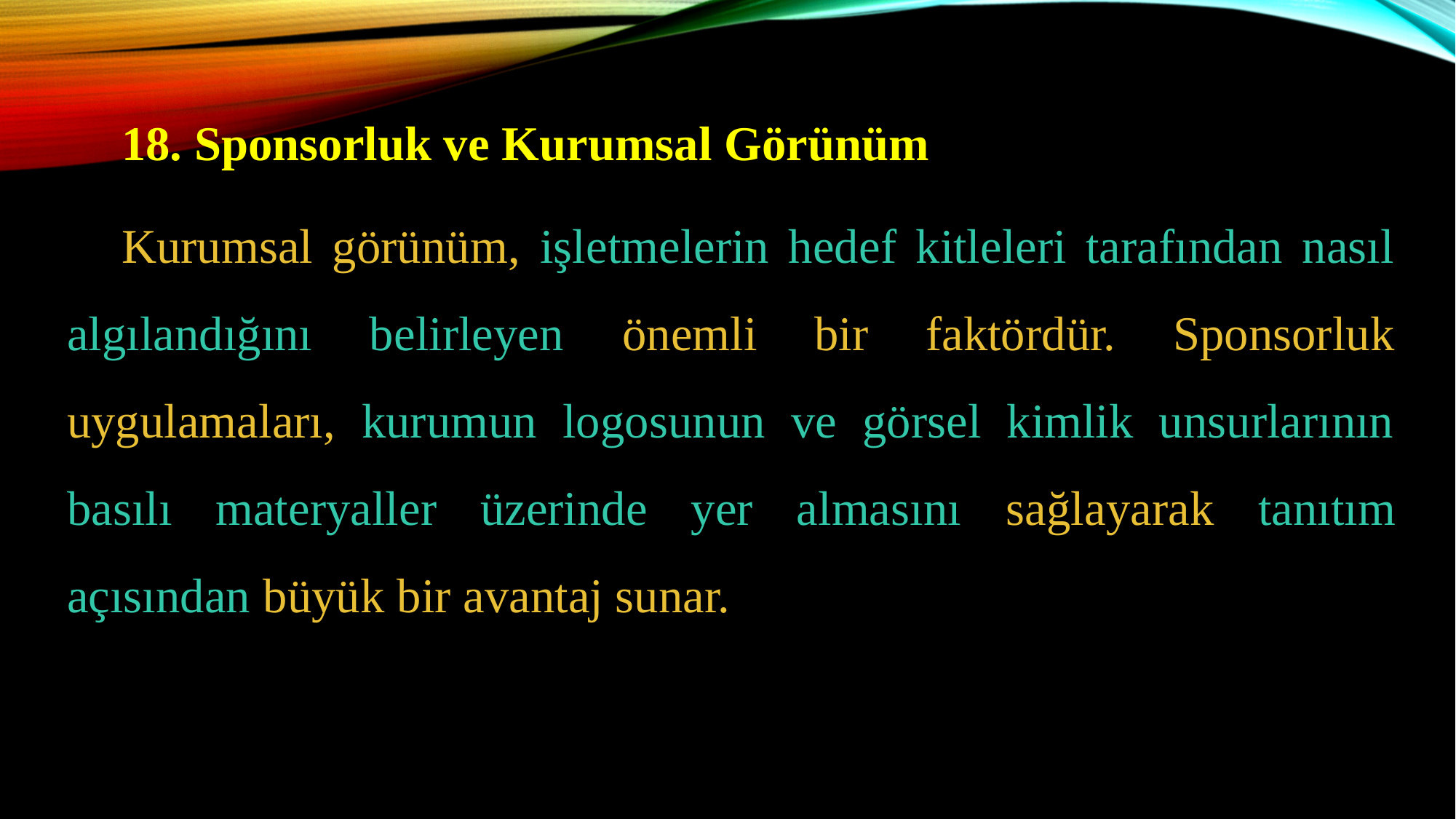

18. Sponsorluk ve Kurumsal Görünüm
Kurumsal görünüm, işletmelerin hedef kitleleri tarafından nasıl algılandığını belirleyen önemli bir faktördür. Sponsorluk uygulamaları, kurumun logosunun ve görsel kimlik unsurlarının basılı materyaller üzerinde yer almasını sağlayarak tanıtım açısından büyük bir avantaj sunar.